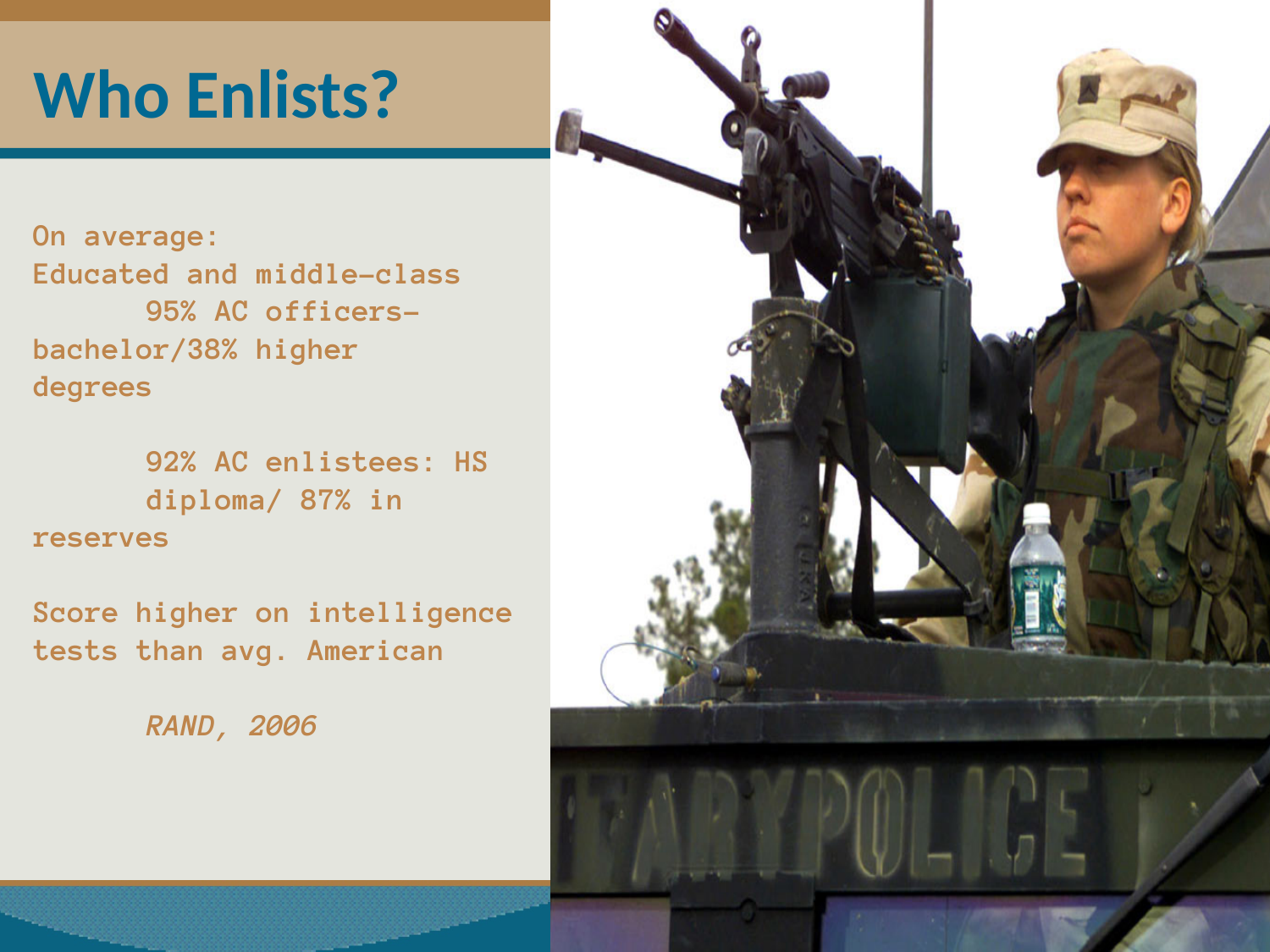

# Who Enlists? On average: Educated and middle-class 95% AC officers- 					bachelor/38% higher 	degrees 92% AC enlistees: HS 	diploma/ 87% in reserves Score higher on intelligence tests than avg. American RAND, 2006